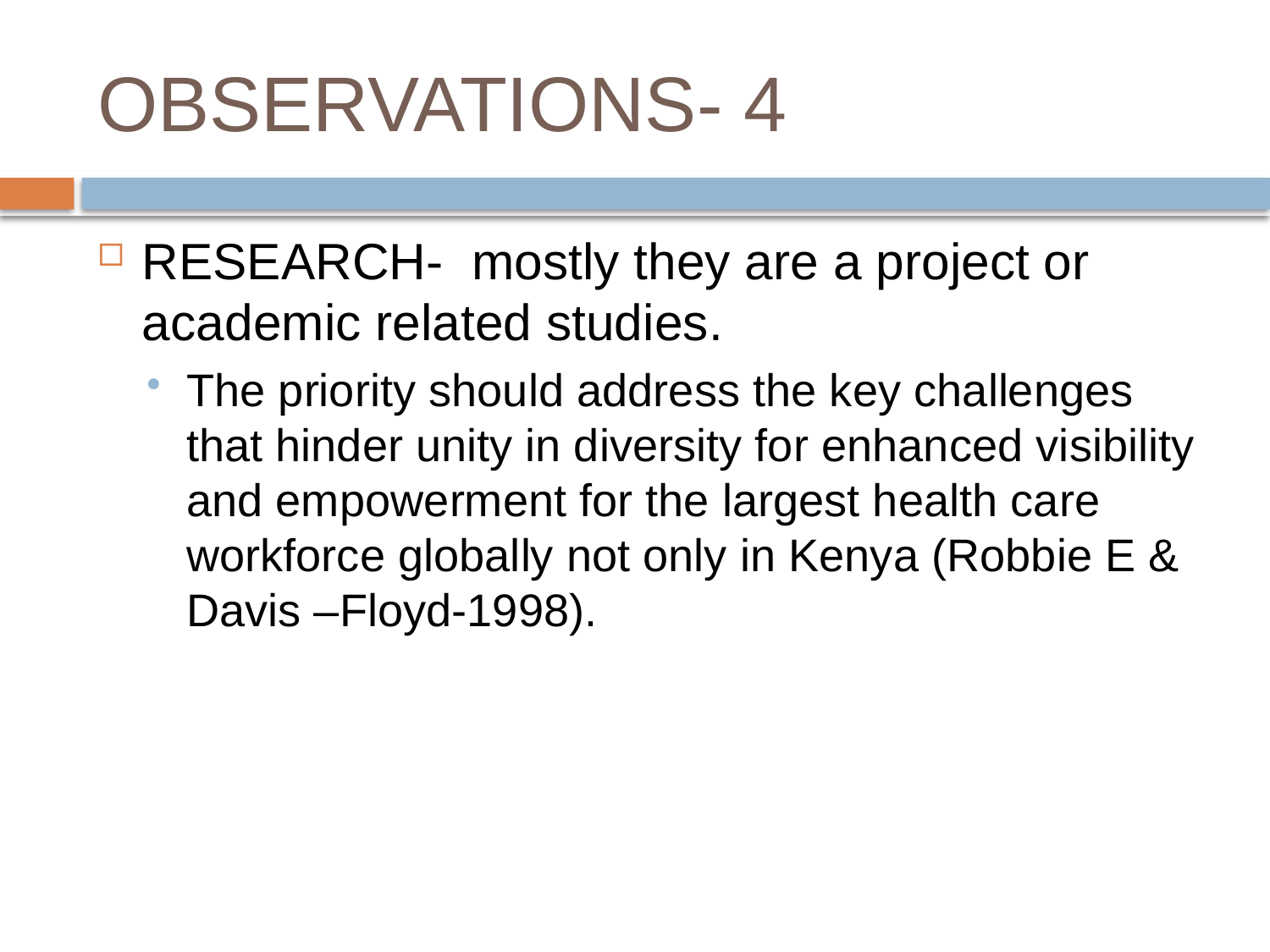

# OBSERVATIONS- 4
RESEARCH-  mostly they are a project or academic related studies.
The priority should address the key challenges that hinder unity in diversity for enhanced visibility and empowerment for the largest health care workforce globally not only in Kenya (Robbie E & Davis –Floyd-1998).